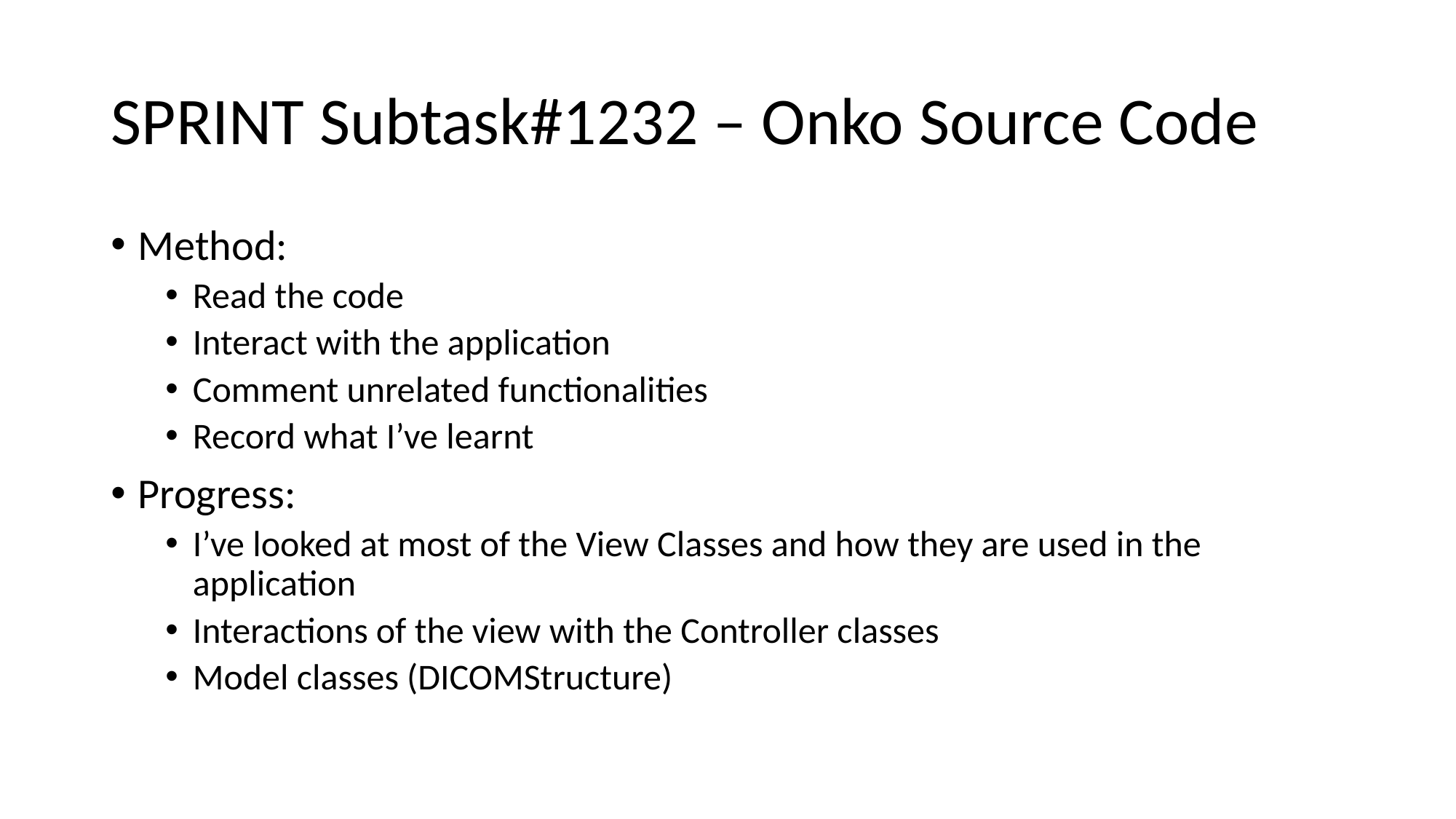

# SPRINT Subtask#1232 – Onko Source Code
Method:
Read the code
Interact with the application
Comment unrelated functionalities
Record what I’ve learnt
Progress:
I’ve looked at most of the View Classes and how they are used in the application
Interactions of the view with the Controller classes
Model classes (DICOMStructure)